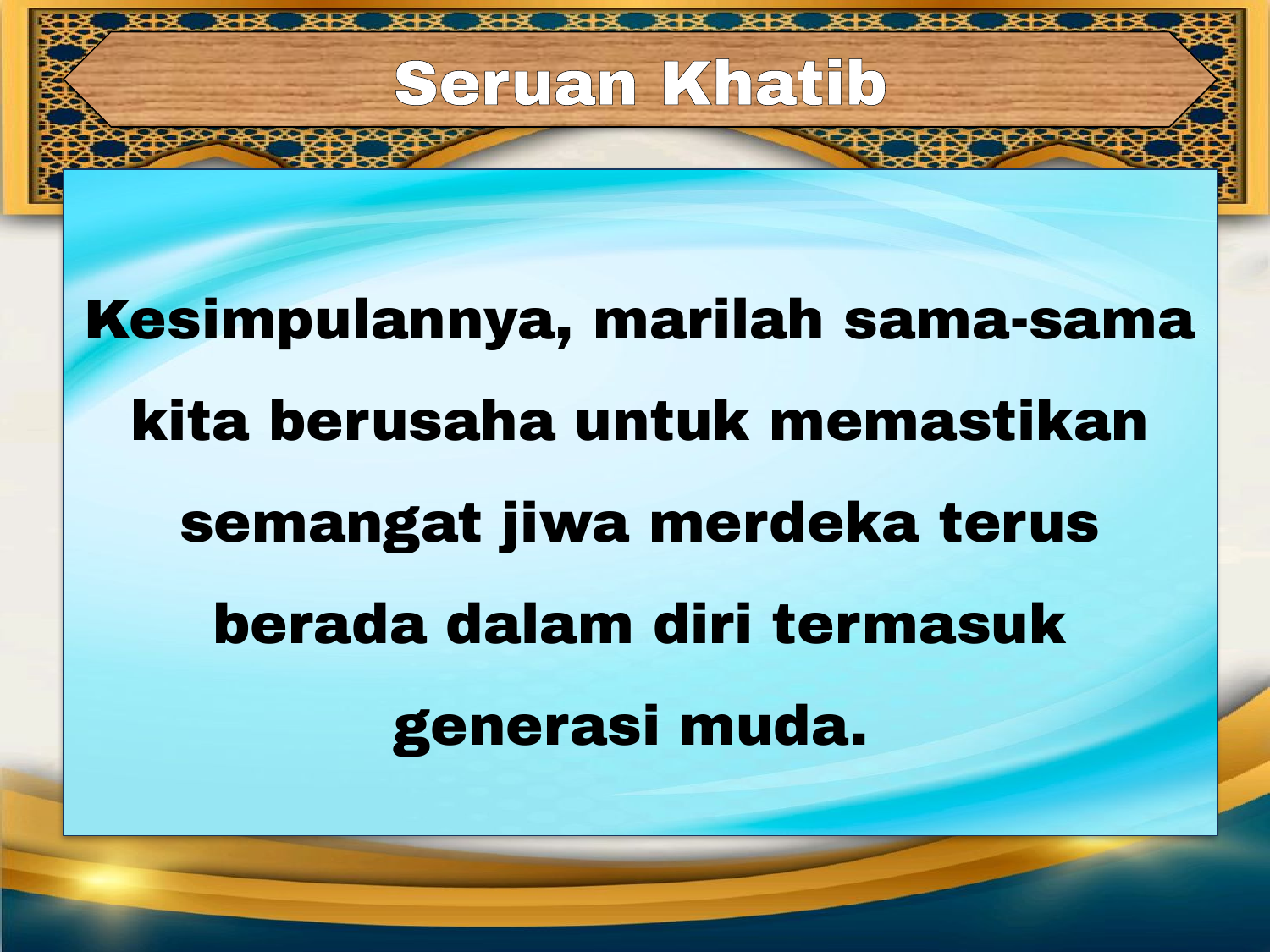

Seruan Khatib
Kesimpulannya, marilah sama-sama kita berusaha untuk memastikan semangat jiwa merdeka terus berada dalam diri termasuk generasi muda.